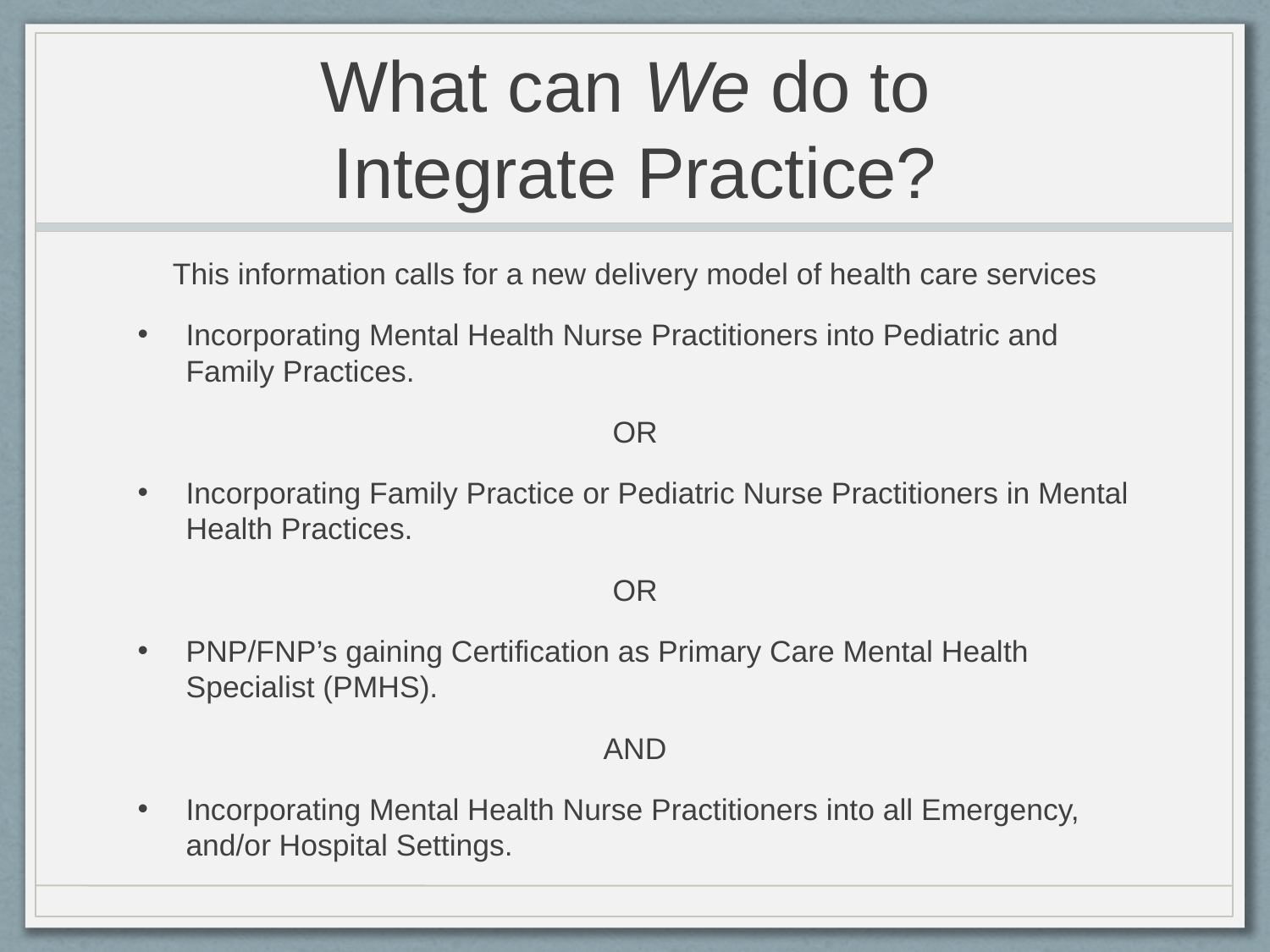

# What can We do to Integrate Practice?
This information calls for a new delivery model of health care services
Incorporating Mental Health Nurse Practitioners into Pediatric and Family Practices.
OR
Incorporating Family Practice or Pediatric Nurse Practitioners in Mental Health Practices.
OR
PNP/FNP’s gaining Certification as Primary Care Mental Health Specialist (PMHS).
AND
Incorporating Mental Health Nurse Practitioners into all Emergency, and/or Hospital Settings.